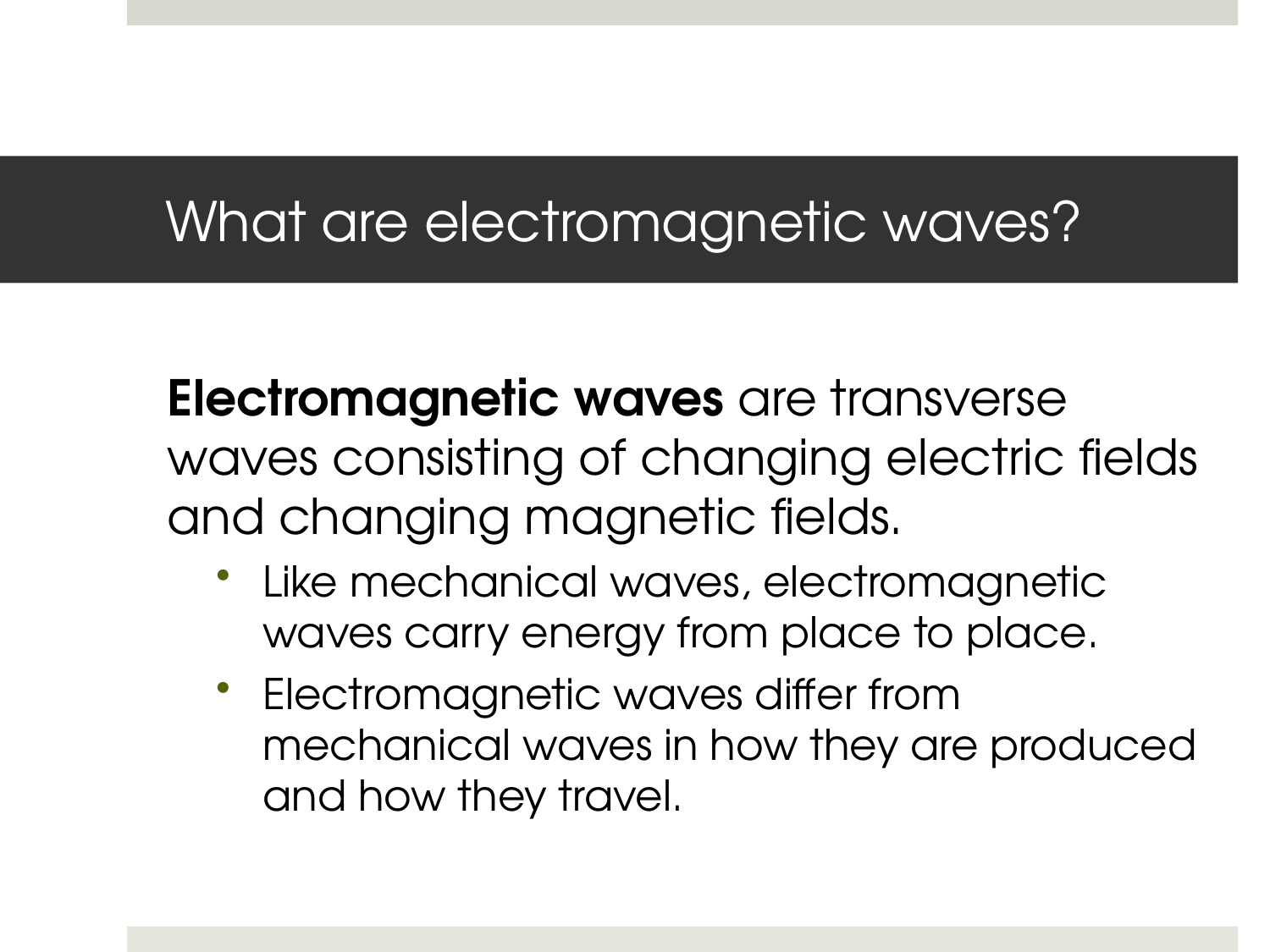

# What are electromagnetic waves?
Electromagnetic waves are transverse waves consisting of changing electric fields and changing magnetic fields.
Like mechanical waves, electromagnetic waves carry energy from place to place.
Electromagnetic waves differ from mechanical waves in how they are produced and how they travel.